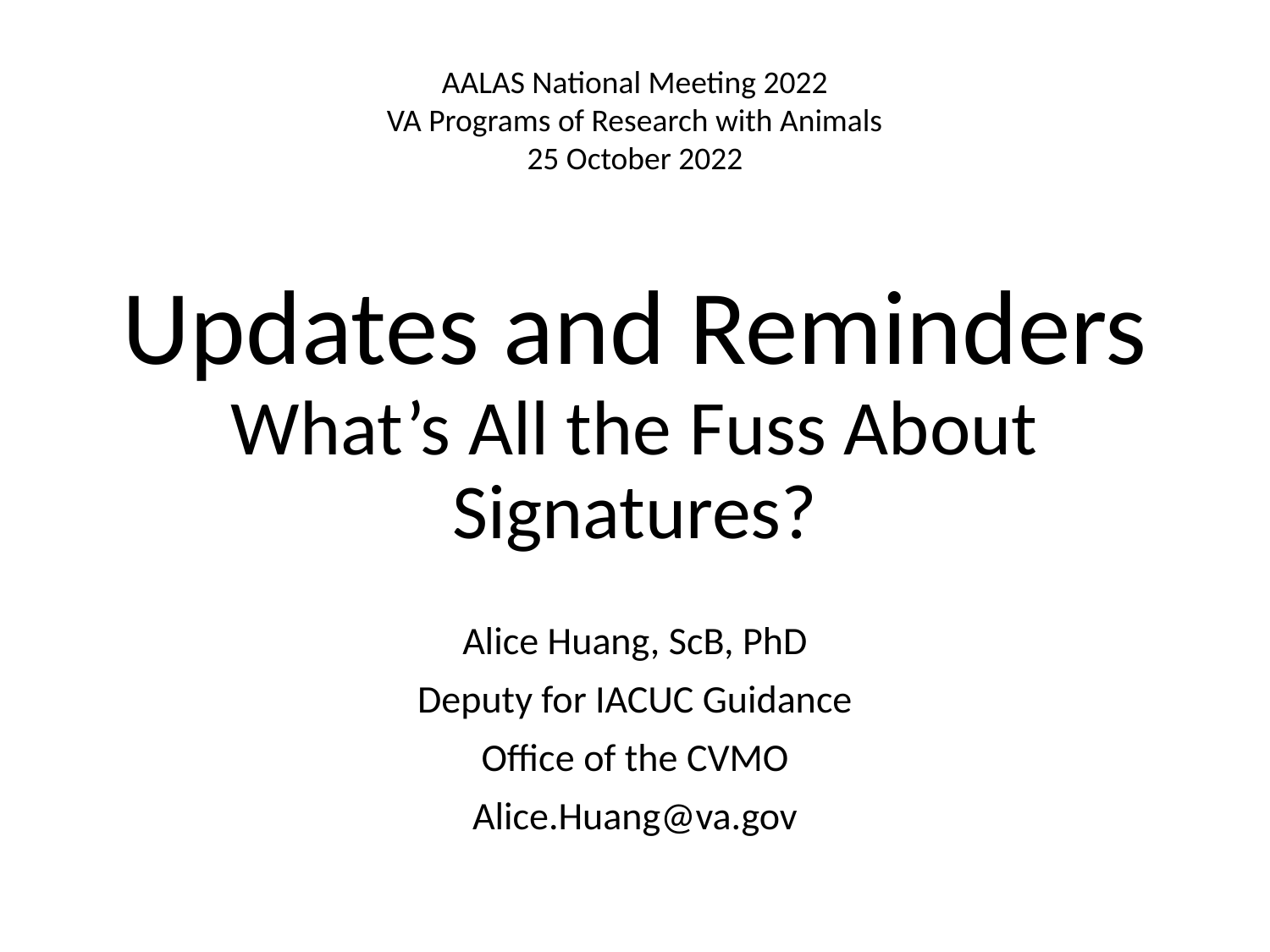

AALAS National Meeting 2022
VA Programs of Research with Animals
25 October 2022
# Updates and Reminders What’s All the Fuss About Signatures?
Alice Huang, ScB, PhD
Deputy for IACUC Guidance
Office of the CVMO
Alice.Huang@va.gov